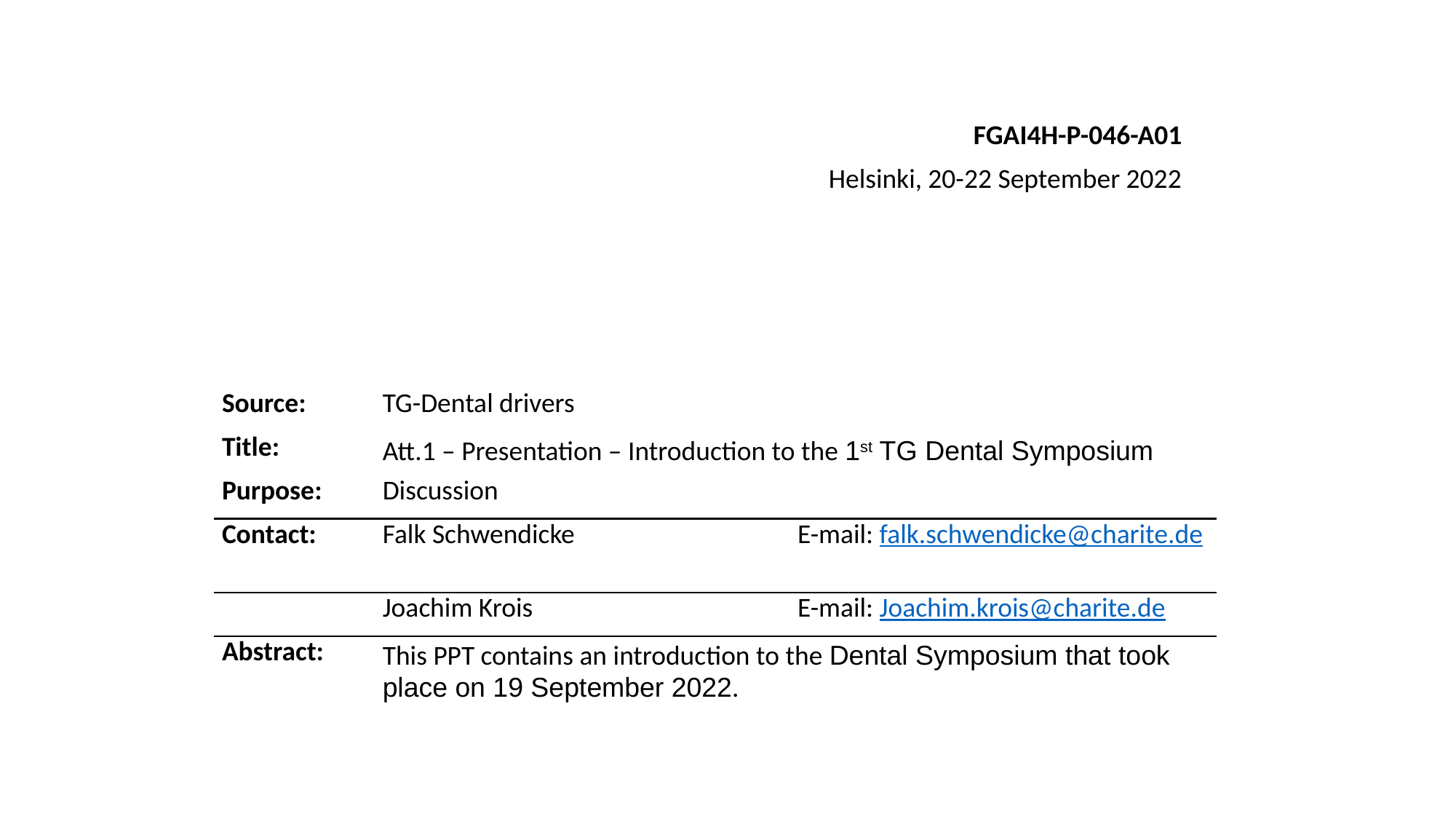

FGAI4H-P-046-A01
Helsinki, 20-22 September 2022
| Source: | TG-Dental drivers |  |
| --- | --- | --- |
| Title: | Att.1 – Presentation – Introduction to the 1st TG Dental Symposium |  |
| Purpose: | Discussion |  |
| Contact: | Falk Schwendicke | E-mail: falk.schwendicke@charite.de |
|  | Joachim Krois | E-mail: Joachim.krois@charite.de |
| Abstract: | This PPT contains an introduction to the Dental Symposium that took place on 19 September 2022. |  |